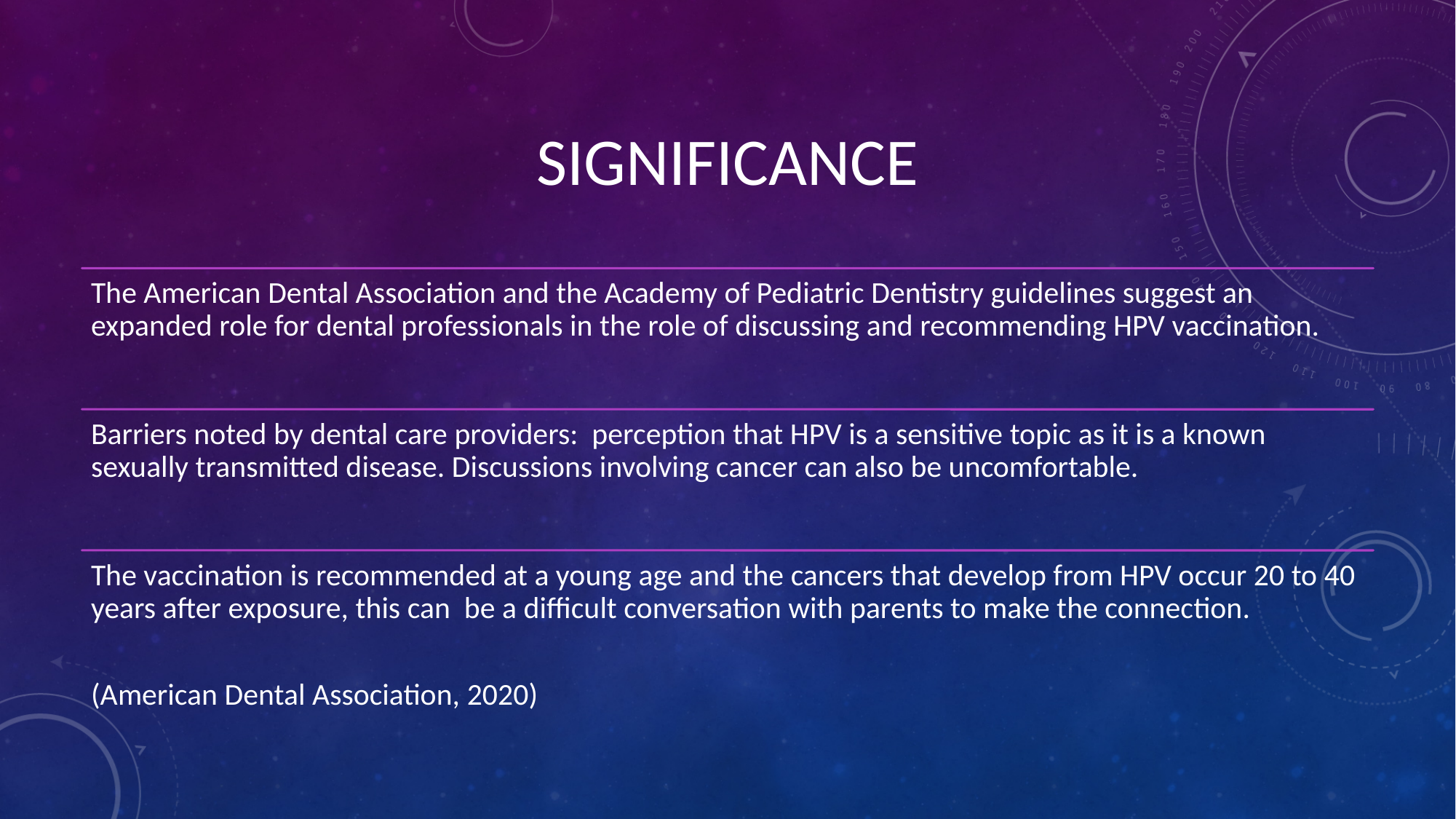

# Significance
The American Dental Association and the Academy of Pediatric Dentistry guidelines suggest an expanded role for dental professionals in the role of discussing and recommending HPV vaccination.
Barriers noted by dental care providers:  perception that HPV is a sensitive topic as it is a known sexually transmitted disease. Discussions involving cancer can also be uncomfortable.
The vaccination is recommended at a young age and the cancers that develop from HPV occur 20 to 40 years after exposure, this can  be a difficult conversation with parents to make the connection.

(American Dental Association, 2020)